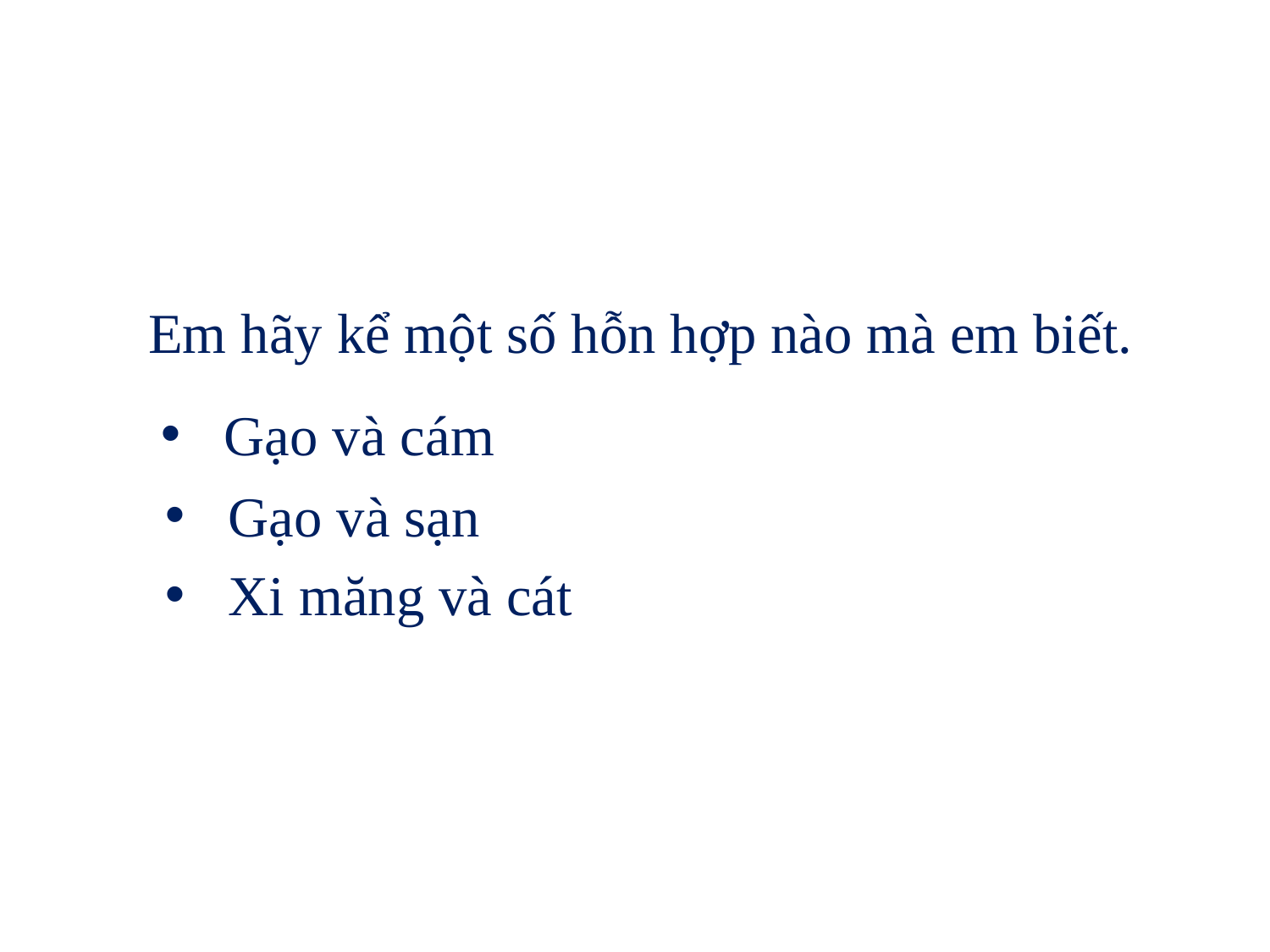

Em hãy kể một số hỗn hợp nào mà em biết.
Gạo và cám
Gạo và sạn
Xi măng và cát